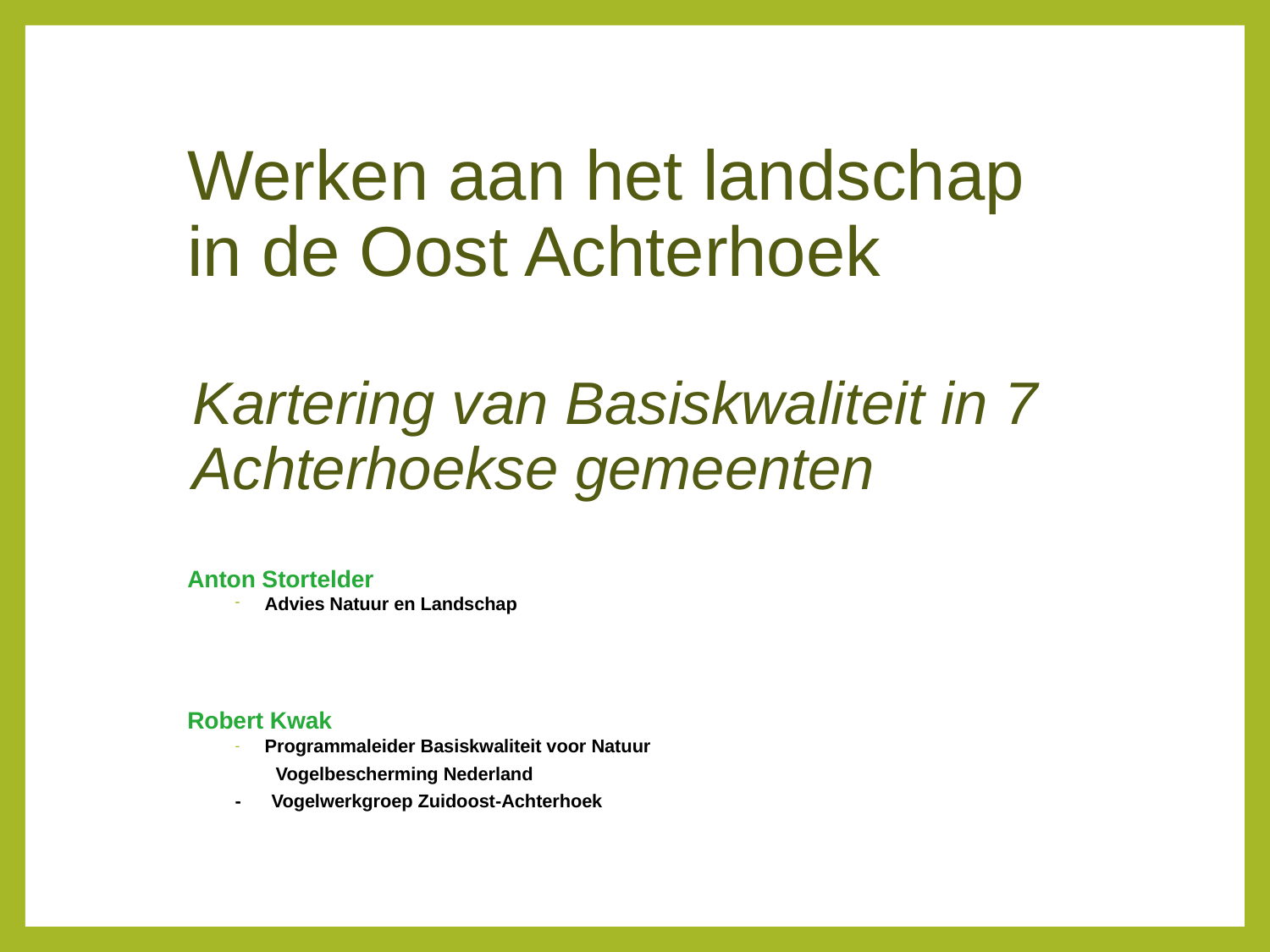

# Werken aan het landschap in de Oost Achterhoek
Kartering van Basiskwaliteit in 7
Achterhoekse gemeenten
Anton Stortelder
Advies Natuur en Landschap

Robert Kwak
Programmaleider Basiskwaliteit voor Natuur
        Vogelbescherming Nederland
-      Vogelwerkgroep Zuidoost-Achterhoek